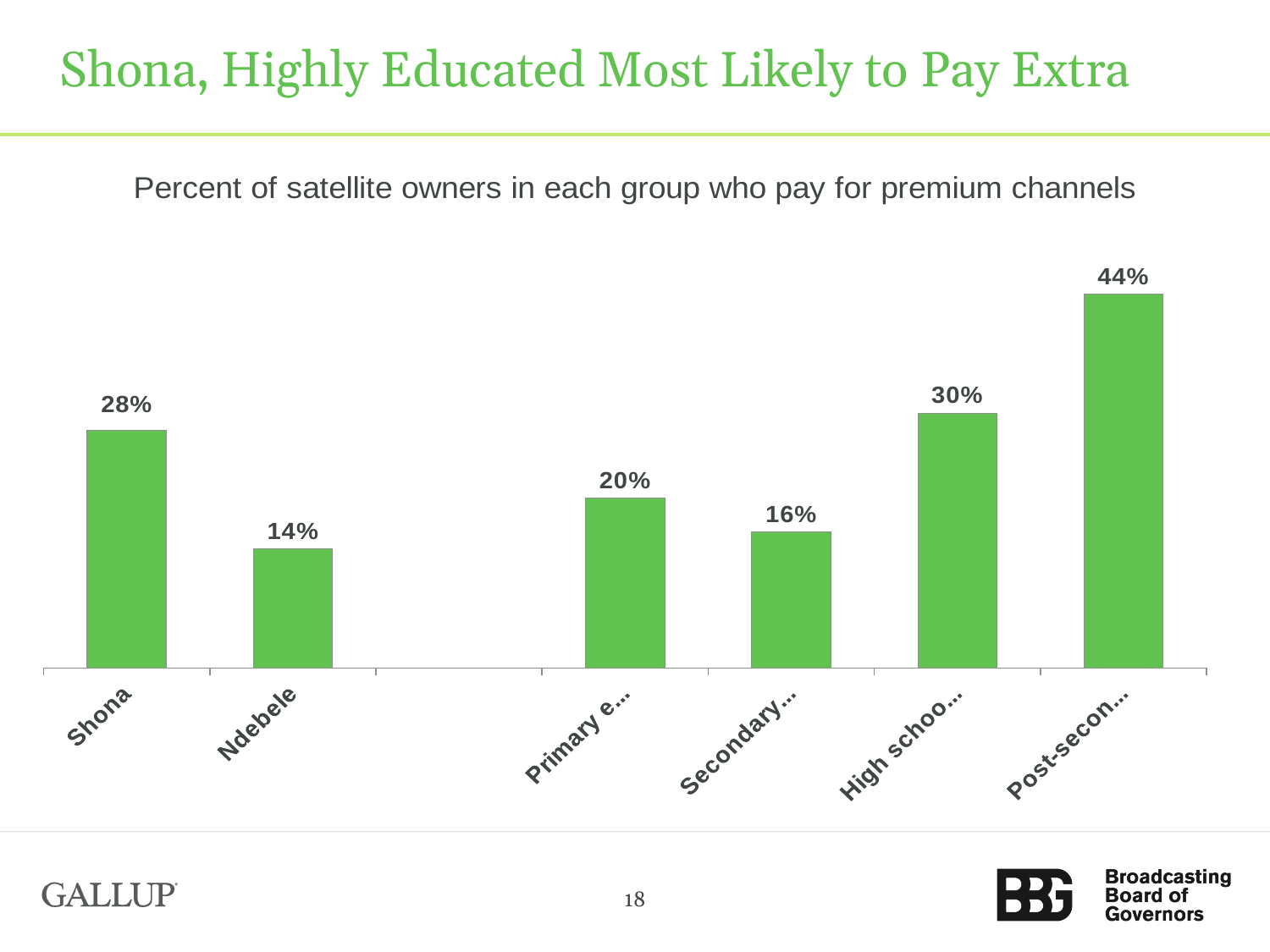

# Shona, Highly Educated Most Likely to Pay Extra

### Chart

| Category | Series 1 |
|---|---|
| Shona | 0.28 |
| Ndebele | 0.14 |
|  | None |
| Primary education  | 0.2 |
| Secondary education | 0.16 |
| High school education | 0.3 |
| Post-secondary education | 0.44 |
18